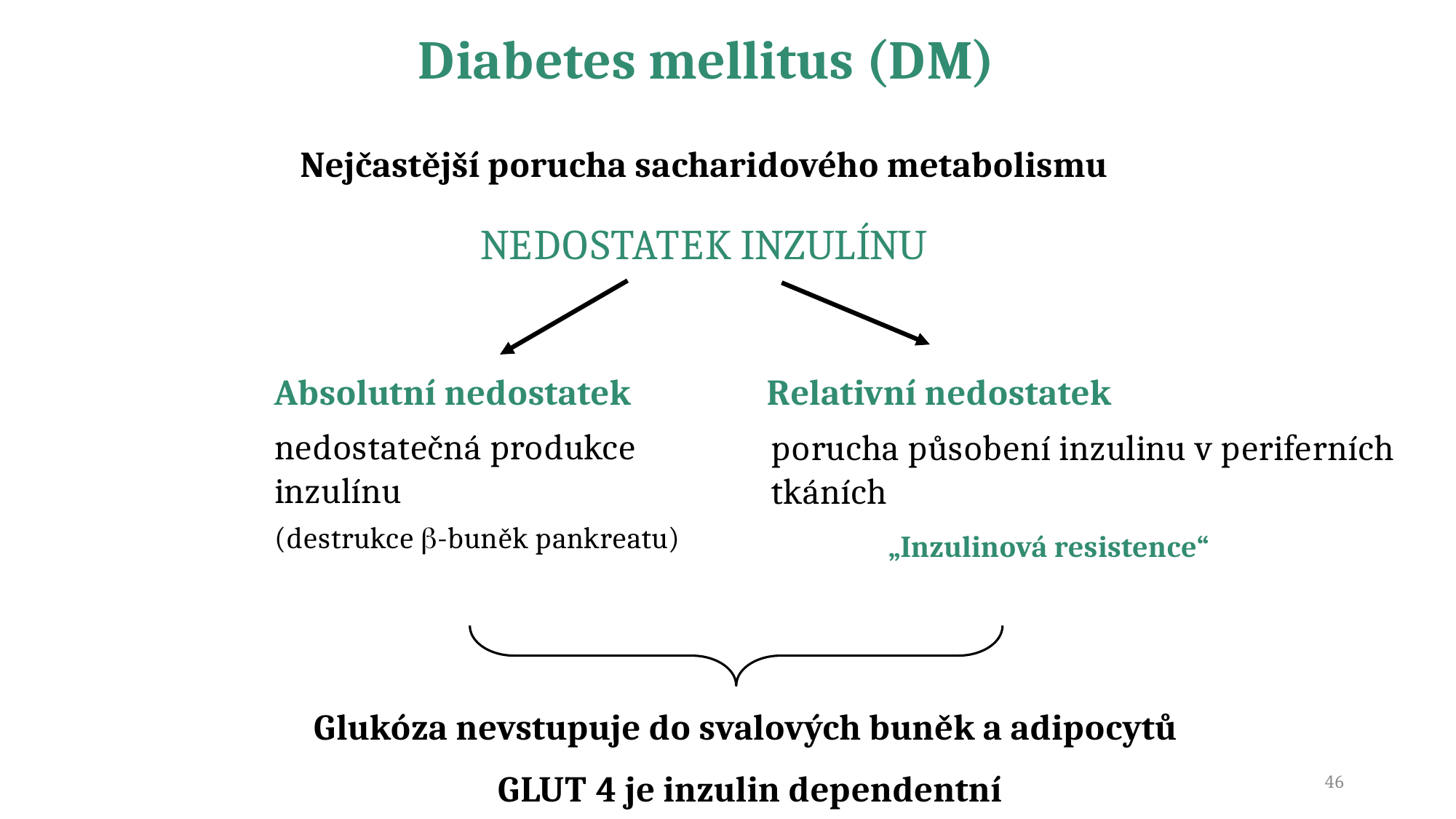

Diabetes mellitus (DM)
Nejčastější porucha sacharidového metabolismu
NEDOSTATEK INZULÍNU

Absolutní nedostatek                 Relativní nedostatek

nedostatečná produkce inzulínu
(destrukce β-buněk pankreatu)
porucha působení inzulinu v periferních tkáních
  	 „Inzulinová resistence“
Glukóza nevstupuje do svalových buněk a adipocytů
GLUT 4 je inzulin dependentní
46